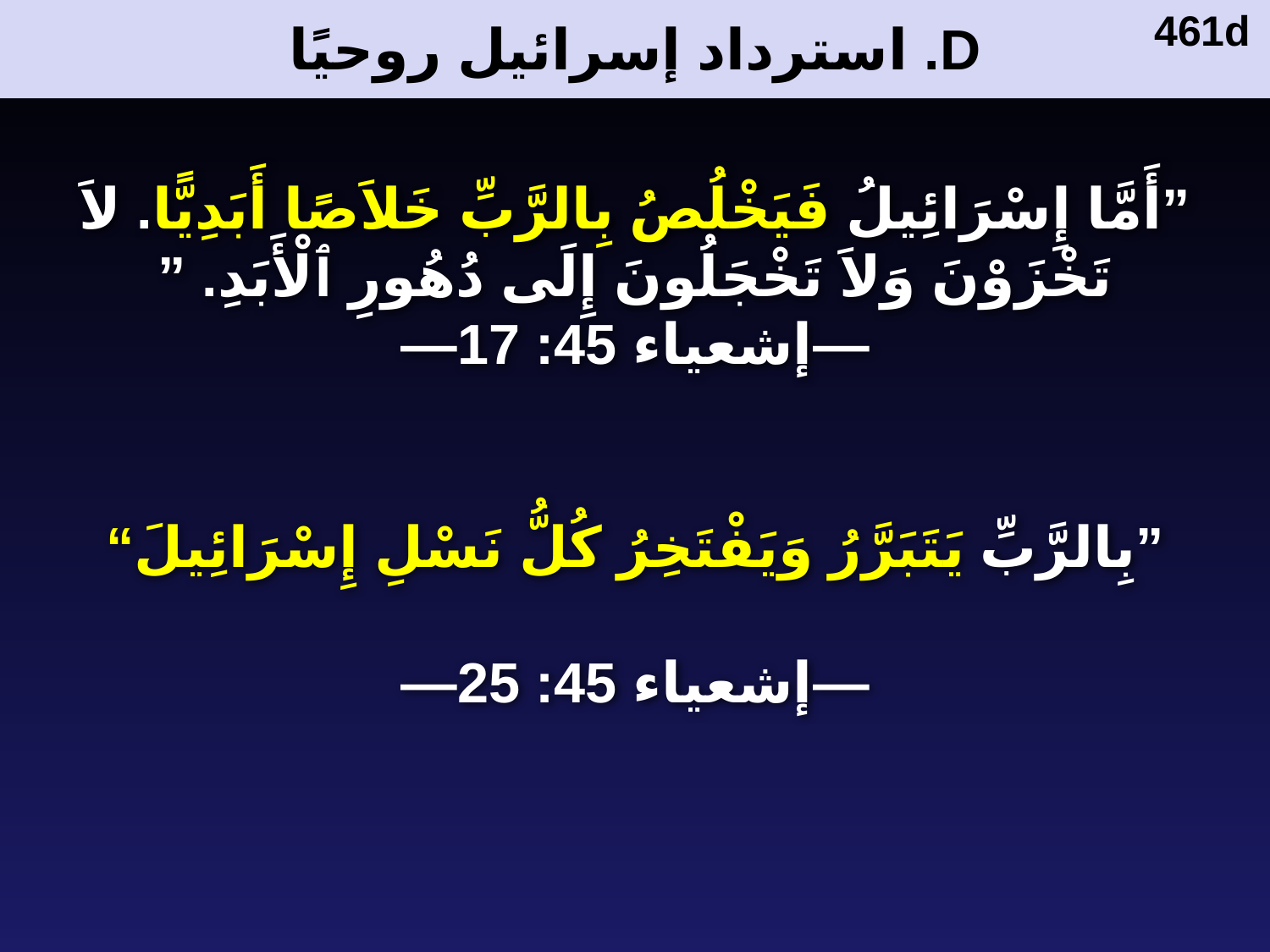

# D.	 استرداد إسرائيل روحيًا
461d
”أَمَّا إِسْرَائِيلُ فَيَخْلُصُ بِالرَّبِّ خَلاَصًا أَبَدِيًّا. لاَ تَخْزَوْنَ وَلاَ تَخْجَلُونَ إِلَى دُهُورِ ٱلْأَبَدِ. ”
—إشعياء 45: 17—

”بِالرَّبِّ يَتَبَرَّرُ وَيَفْتَخِرُ كُلُّ نَسْلِ إِسْرَائِيلَ“
—إشعياء 45: 25—